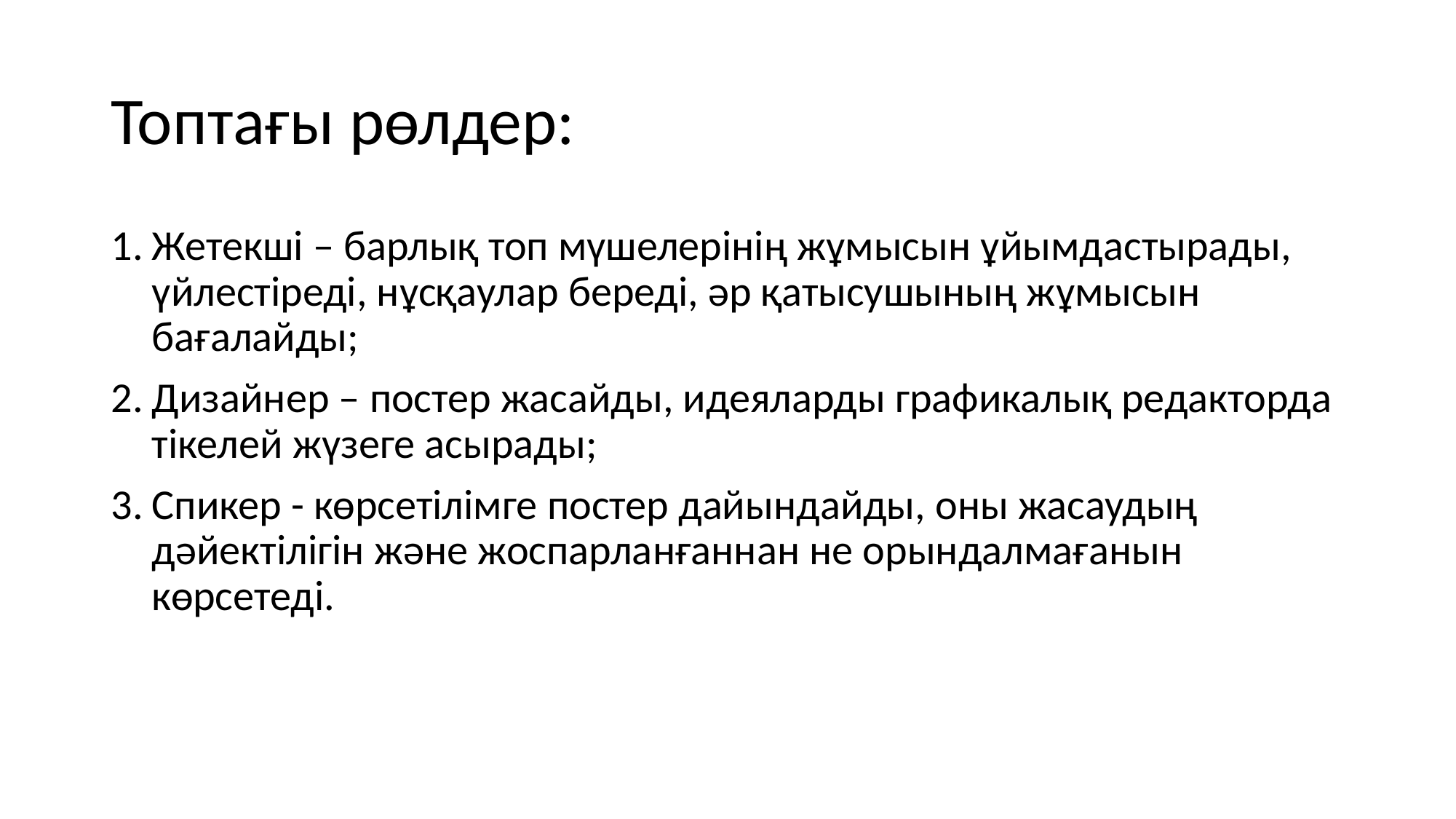

# Топтағы рөлдер:
Жетекші – барлық топ мүшелерінің жұмысын ұйымдастырады, үйлестіреді, нұсқаулар береді, әр қатысушының жұмысын бағалайды;
Дизайнер – постер жасайды, идеяларды графикалық редакторда тікелей жүзеге асырады;
Спикер - көрсетілімге постер дайындайды, оны жасаудың дәйектілігін және жоспарланғаннан не орындалмағанын көрсетеді.